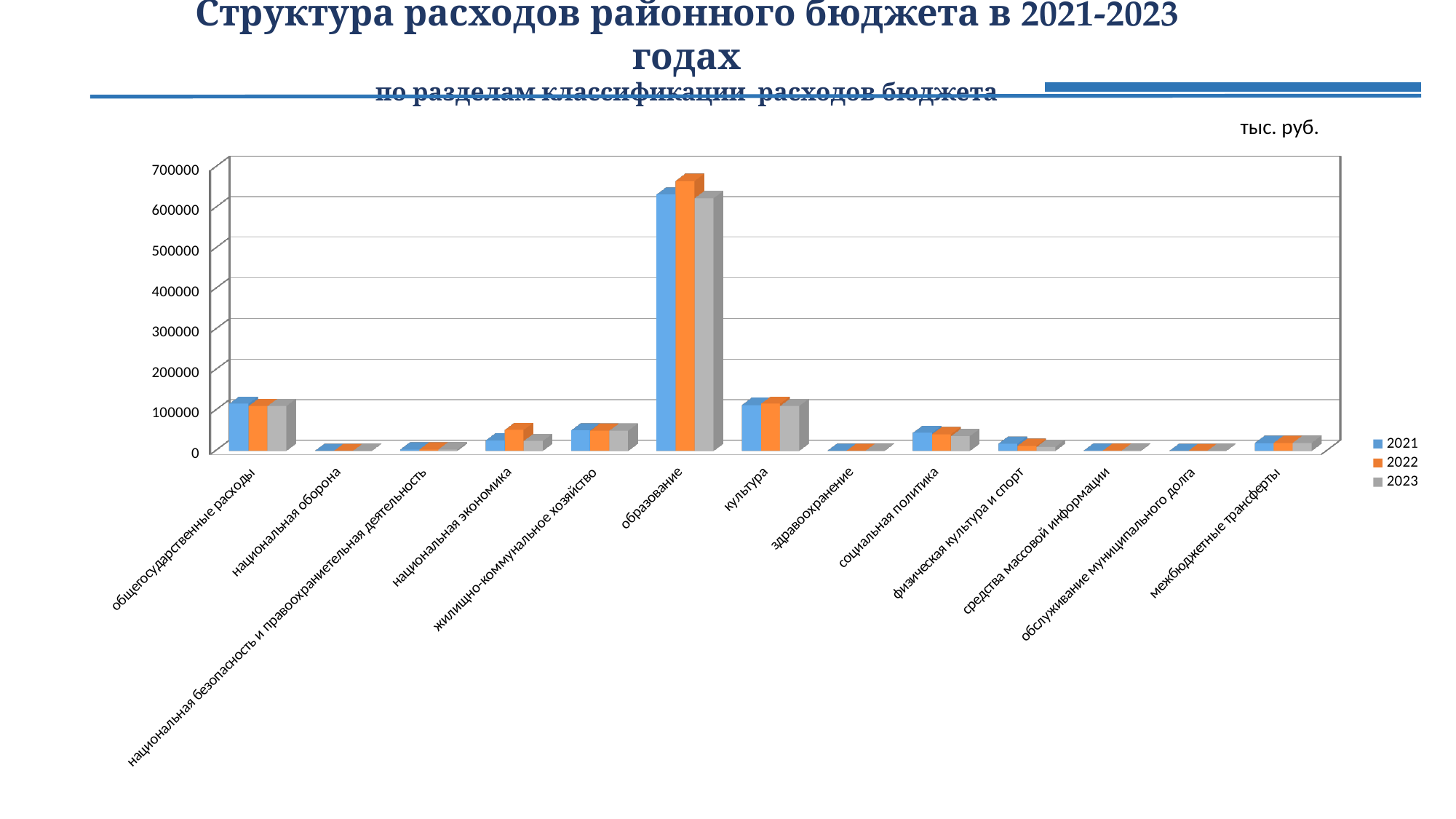

# Структура расходов районного бюджета в 2021-2023 годах по разделам классификации  расходов бюджета
тыс. руб.

[unsupported chart]